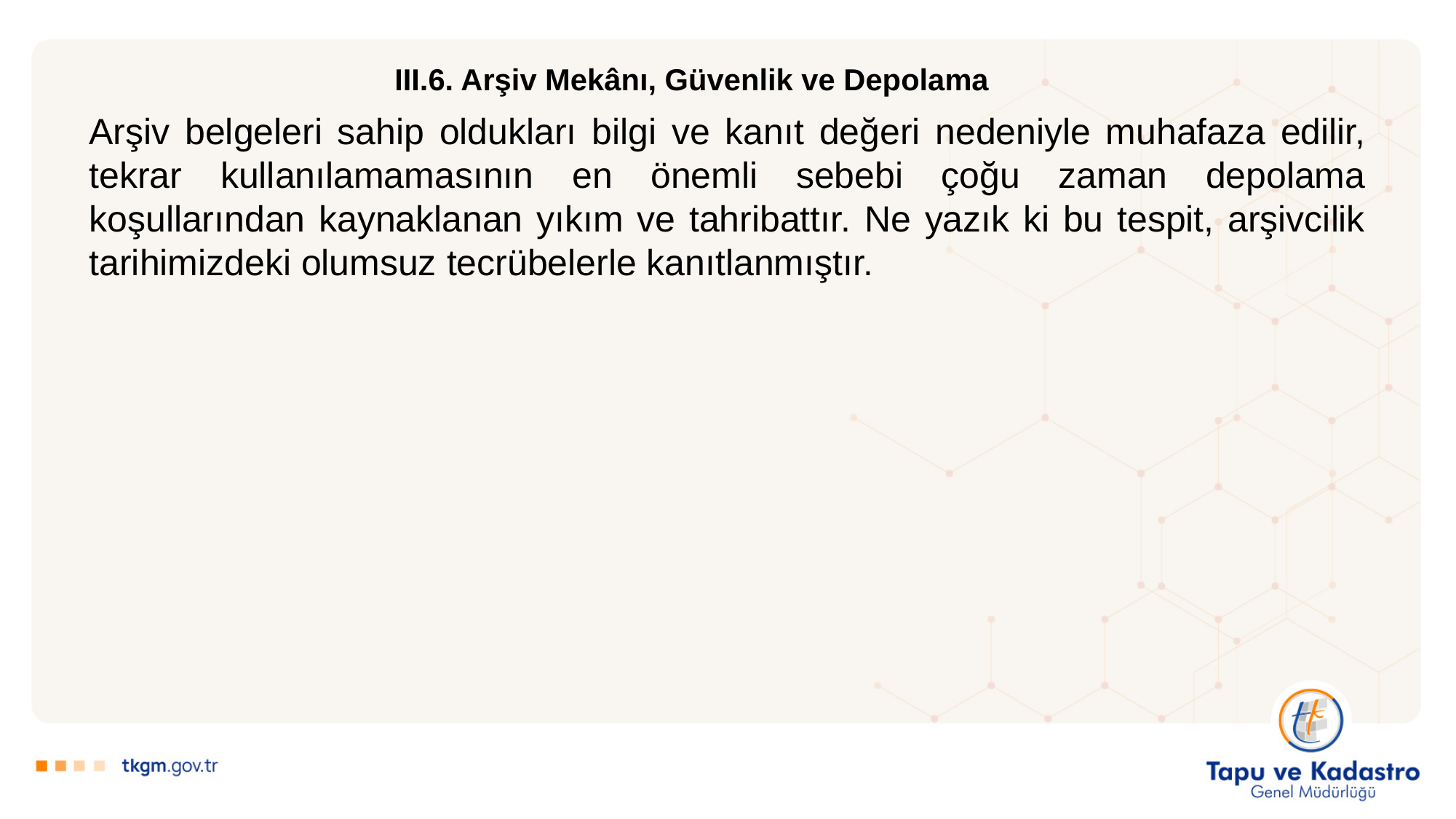

III.6. Arşiv Mekânı, Güvenlik ve Depolama
Arşiv belgeleri sahip oldukları bilgi ve kanıt değeri nedeniyle muhafaza edilir, tekrar kullanılamamasının en önemli sebebi çoğu zaman depolama koşullarından kaynaklanan yıkım ve tahribattır. Ne yazık ki bu tespit, arşivcilik tarihimizdeki olumsuz tecrübelerle kanıtlanmıştır.